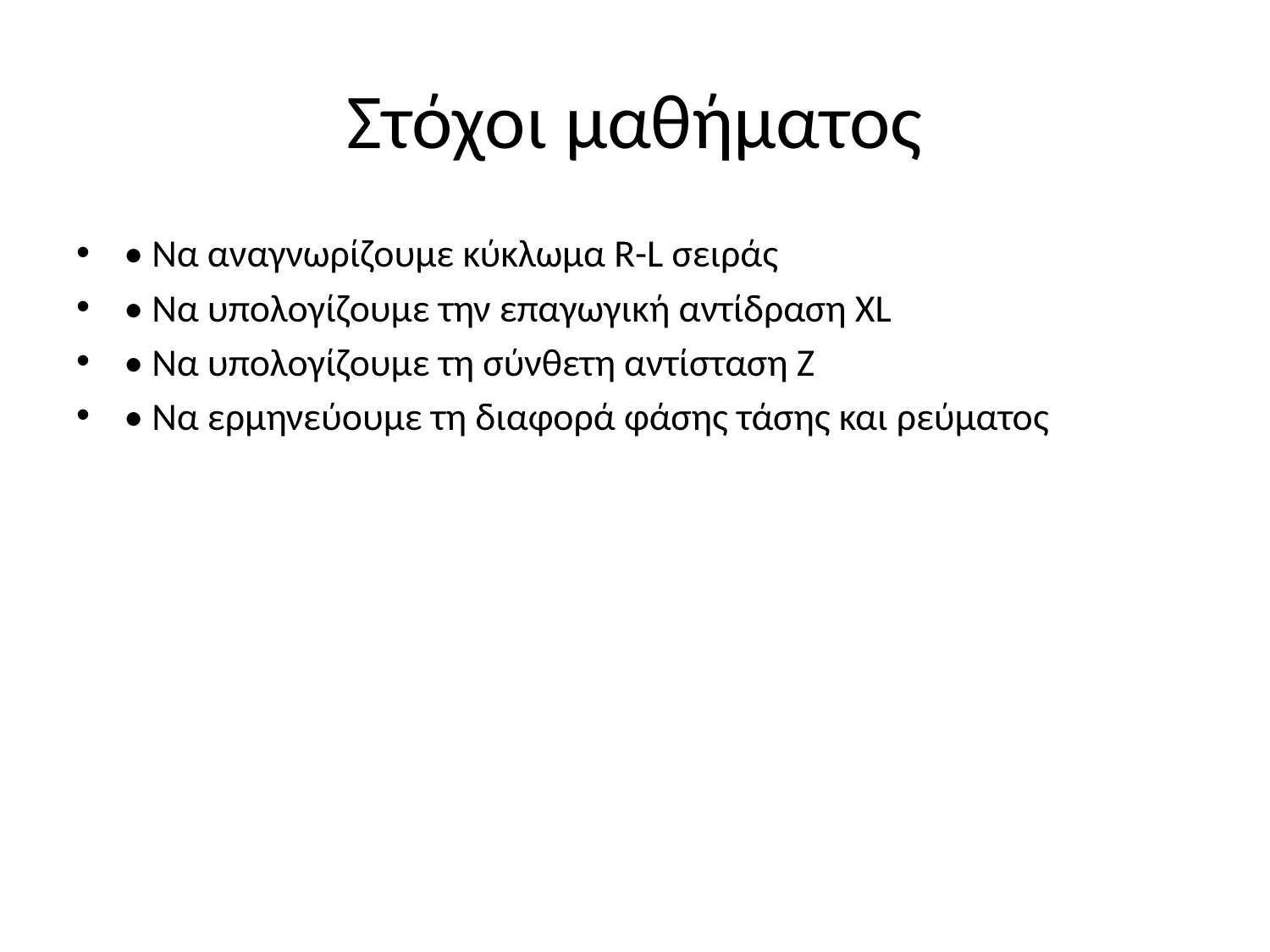

# Στόχοι μαθήματος
• Να αναγνωρίζουμε κύκλωμα R-L σειράς
• Να υπολογίζουμε την επαγωγική αντίδραση XL
• Να υπολογίζουμε τη σύνθετη αντίσταση Z
• Να ερμηνεύουμε τη διαφορά φάσης τάσης και ρεύματος